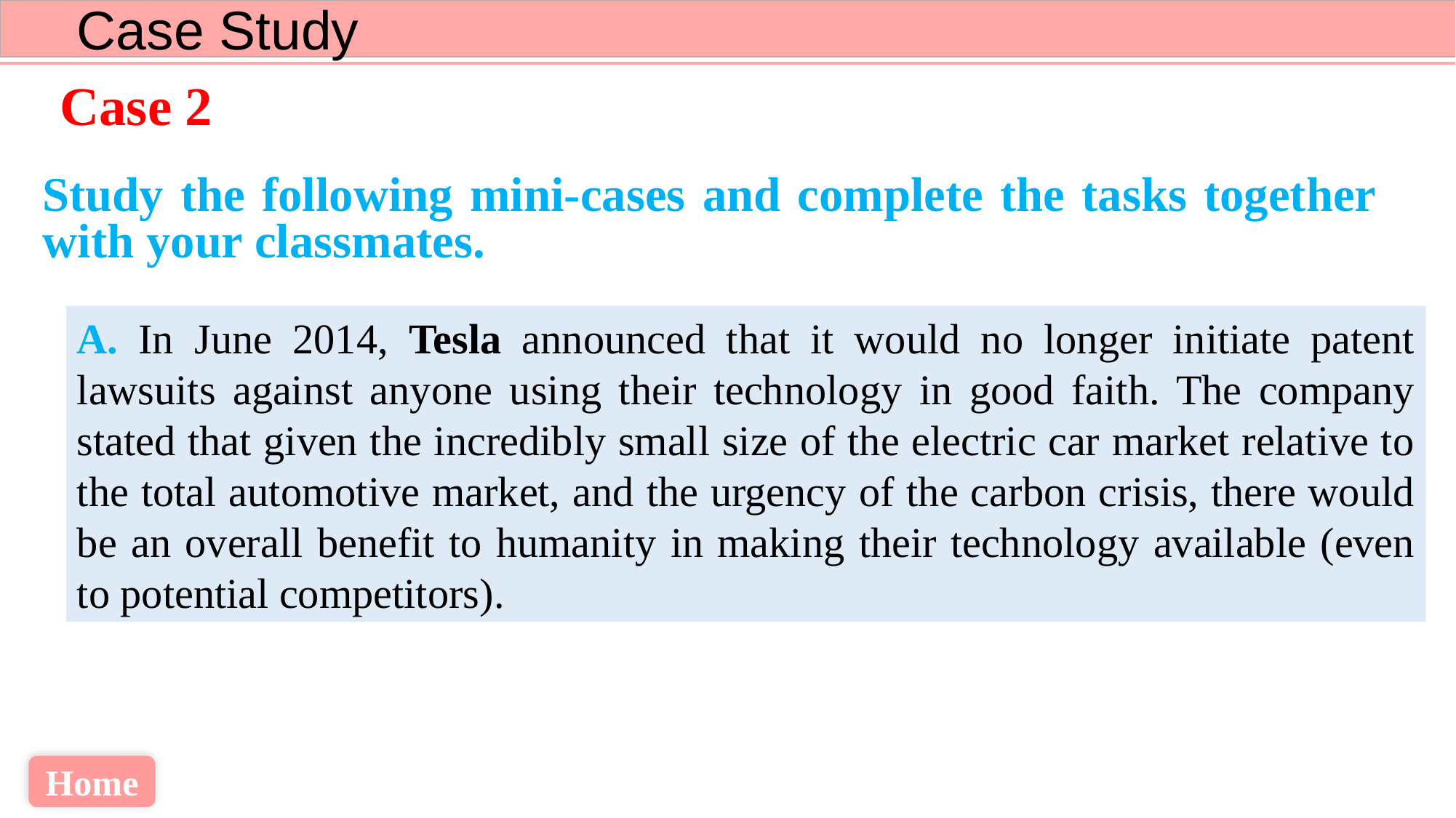

Case 2
Study the following mini-cases and complete the tasks together with your classmates.
A. In June 2014, Tesla announced that it would no longer initiate patent lawsuits against anyone using their technology in good faith. The company stated that given the incredibly small size of the electric car market relative to the total automotive market, and the urgency of the carbon crisis, there would be an overall benefit to humanity in making their technology available (even to potential competitors).